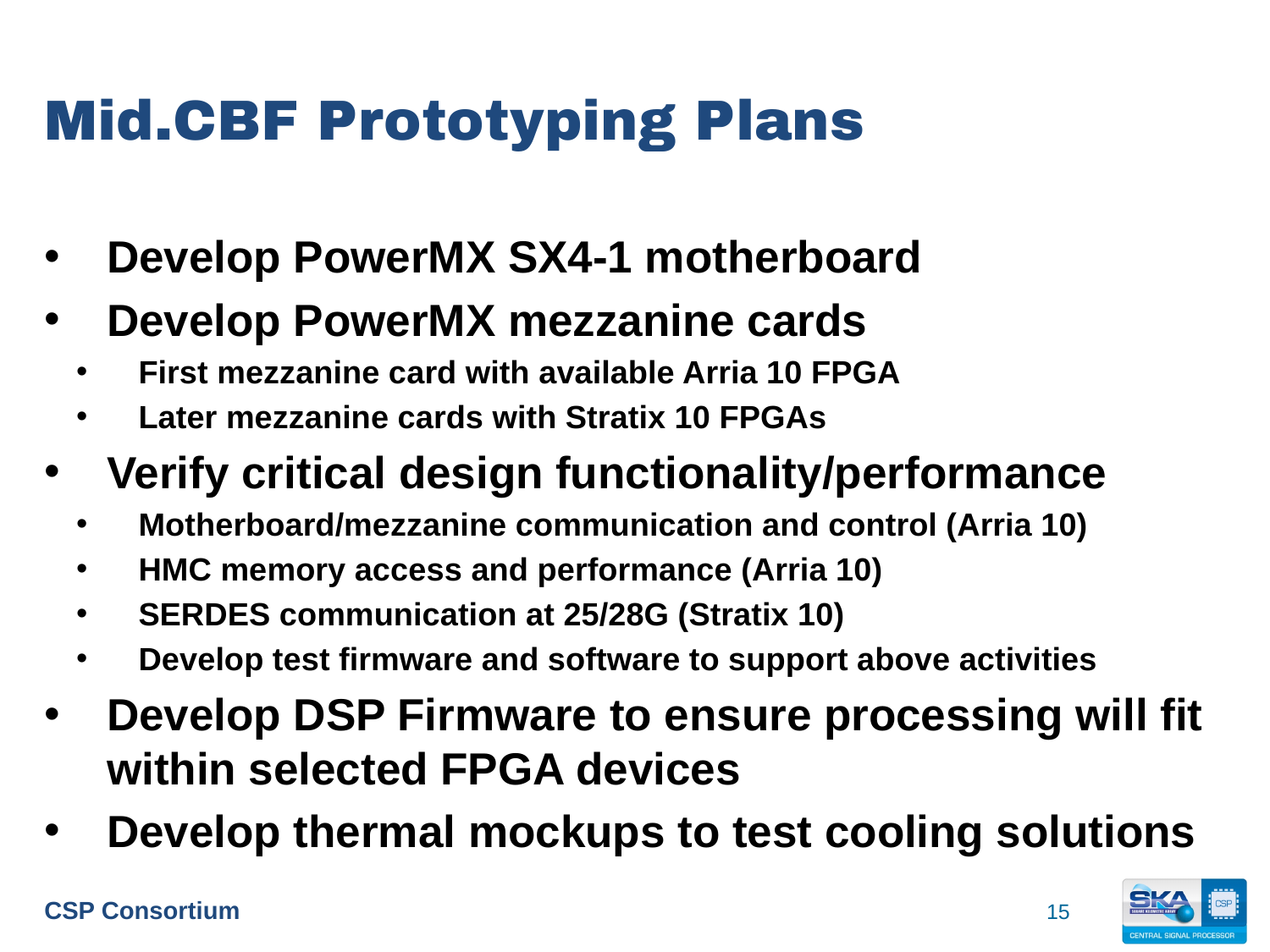

# Mid.CBF Prototyping Plans
Develop PowerMX SX4-1 motherboard
Develop PowerMX mezzanine cards
First mezzanine card with available Arria 10 FPGA
Later mezzanine cards with Stratix 10 FPGAs
Verify critical design functionality/performance
Motherboard/mezzanine communication and control (Arria 10)
HMC memory access and performance (Arria 10)
SERDES communication at 25/28G (Stratix 10)
Develop test firmware and software to support above activities
Develop DSP Firmware to ensure processing will fit within selected FPGA devices
Develop thermal mockups to test cooling solutions